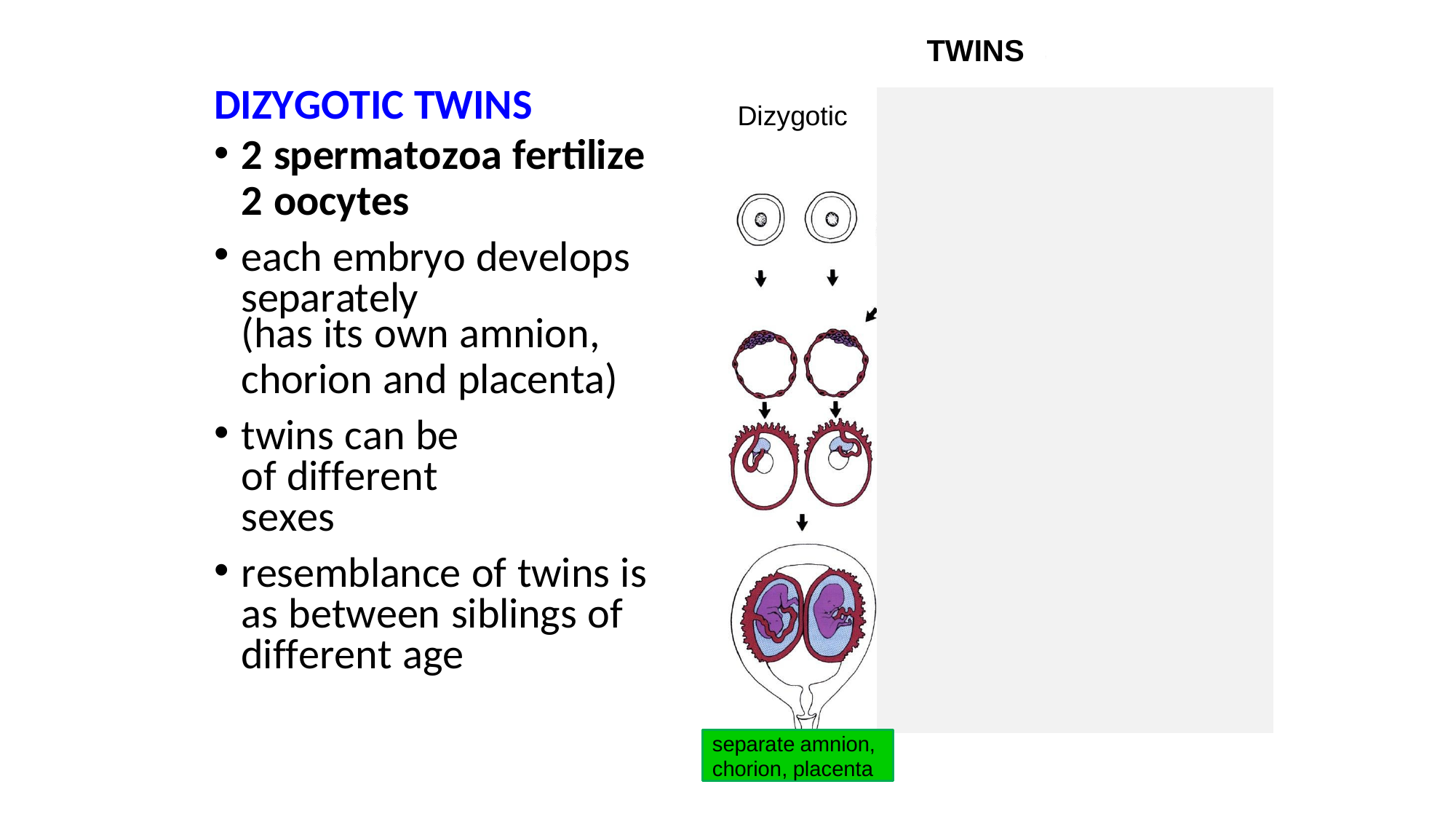

TWINS
DIZYGOTIC TWINS
2 spermatozoa fertilize
2 oocytes
each embryo develops separately
(has its own amnion,
chorion and placenta)
twins can be of different sexes
resemblance of twins is as between siblings of different age

Dizygotic
separate amnion, chorion, placenta